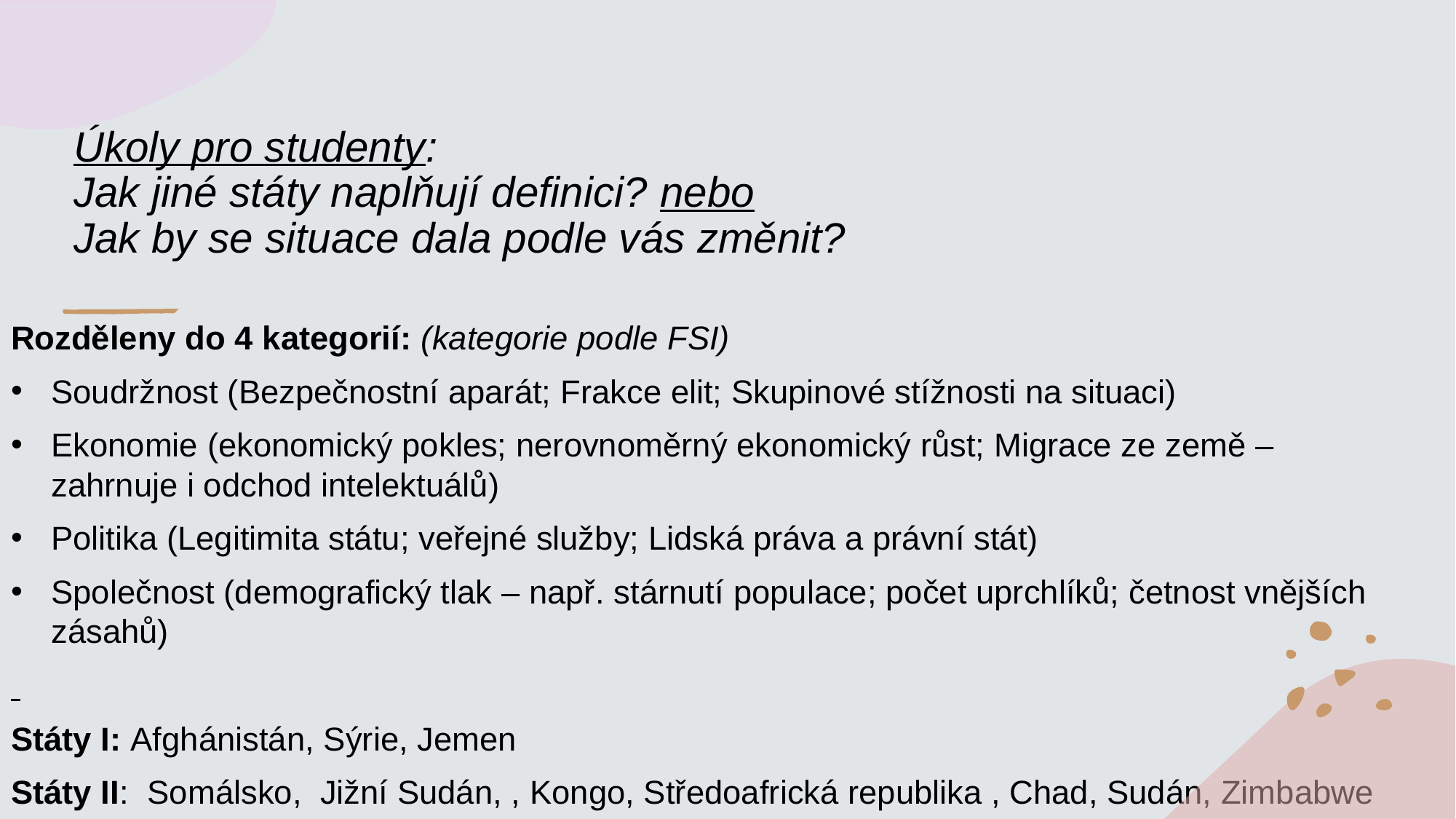

# Úkoly pro studenty: Jak jiné státy naplňují definici? nebo Jak by se situace dala podle vás změnit?

Rozděleny do 4 kategorií: (kategorie podle FSI)
Soudržnost (Bezpečnostní aparát; Frakce elit; Skupinové stížnosti na situaci)
Ekonomie (ekonomický pokles; nerovnoměrný ekonomický růst; Migrace ze země – zahrnuje i odchod intelektuálů)
Politika (Legitimita státu; veřejné služby; Lidská práva a právní stát)
Společnost (demografický tlak – např. stárnutí populace; počet uprchlíků; četnost vnějších zásahů)

Státy I: Afghánistán, Sýrie, Jemen
Státy II:  Somálsko,  Jižní Sudán, , Kongo, Středoafrická republika , Chad, Sudán, Zimbabwe